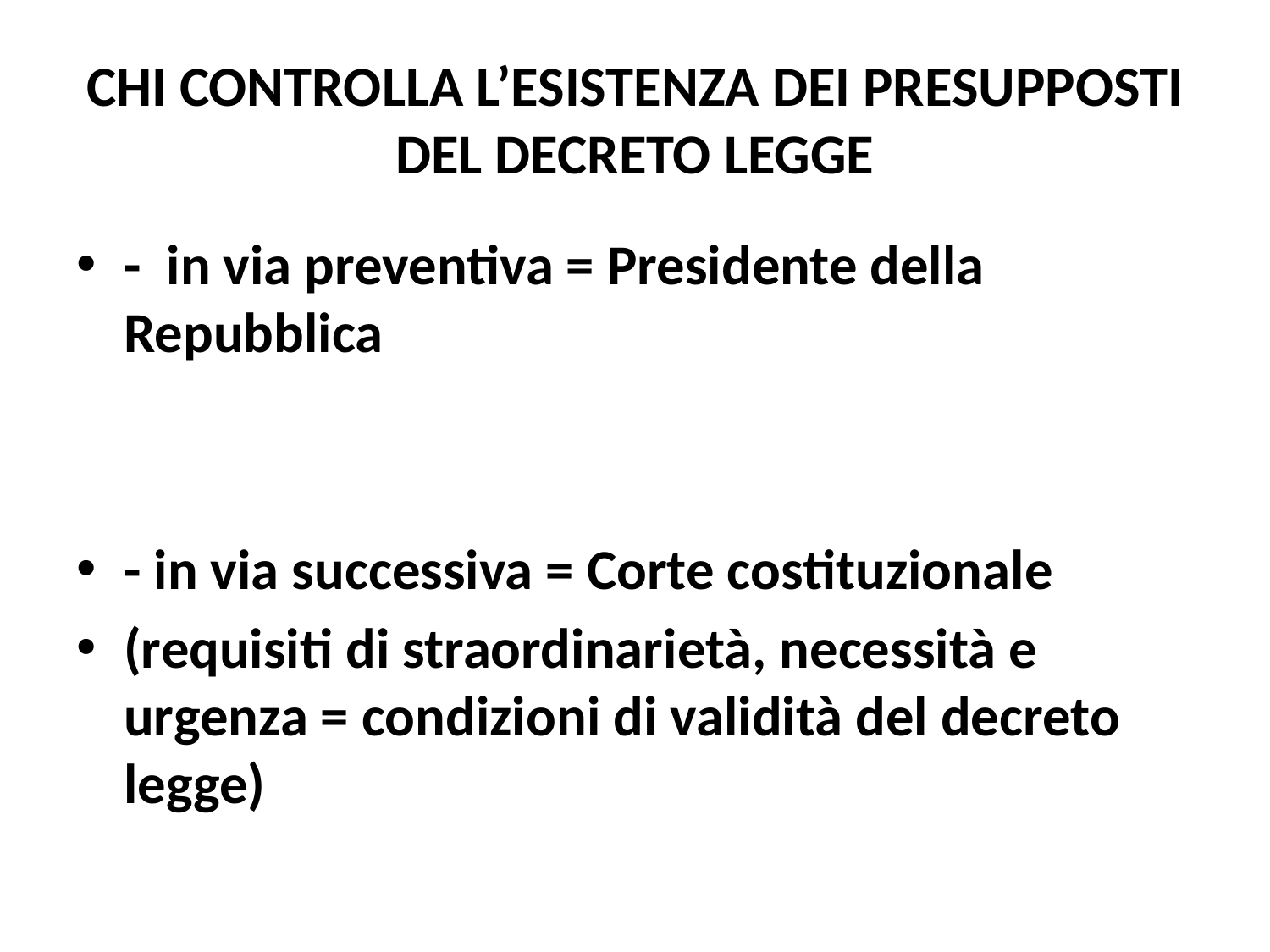

# CHI CONTROLLA L’ESISTENZA DEI PRESUPPOSTI DEL DECRETO LEGGE
-  in via preventiva = Presidente della Repubblica

- in via successiva = Corte costituzionale
(requisiti di straordinarietà, necessità e urgenza = condizioni di validità del decreto legge)